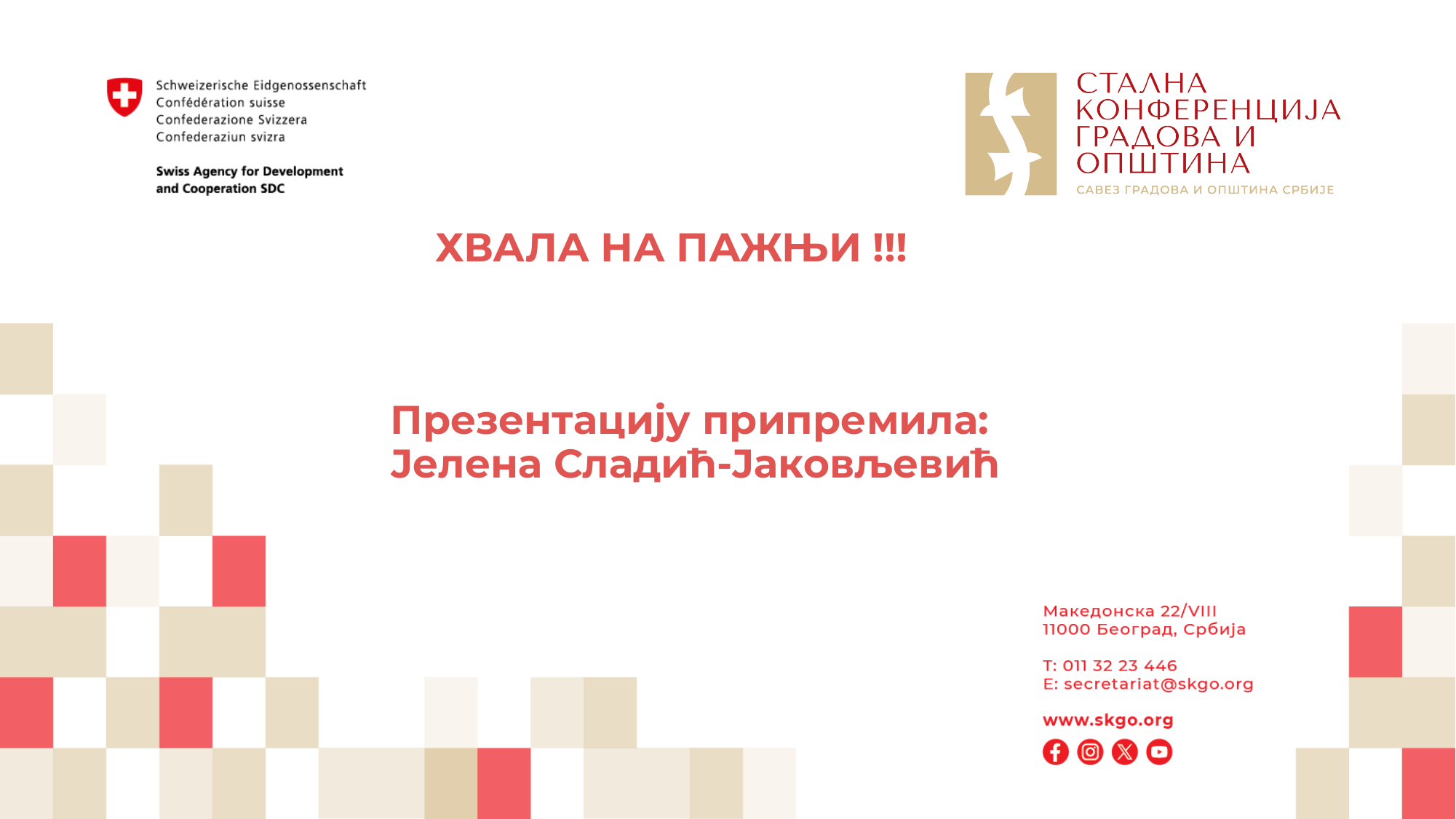

# ХВАЛА НА ПАЖЊИ !!! Презентацију припремила: Јелена Сладић-Јаковљевић